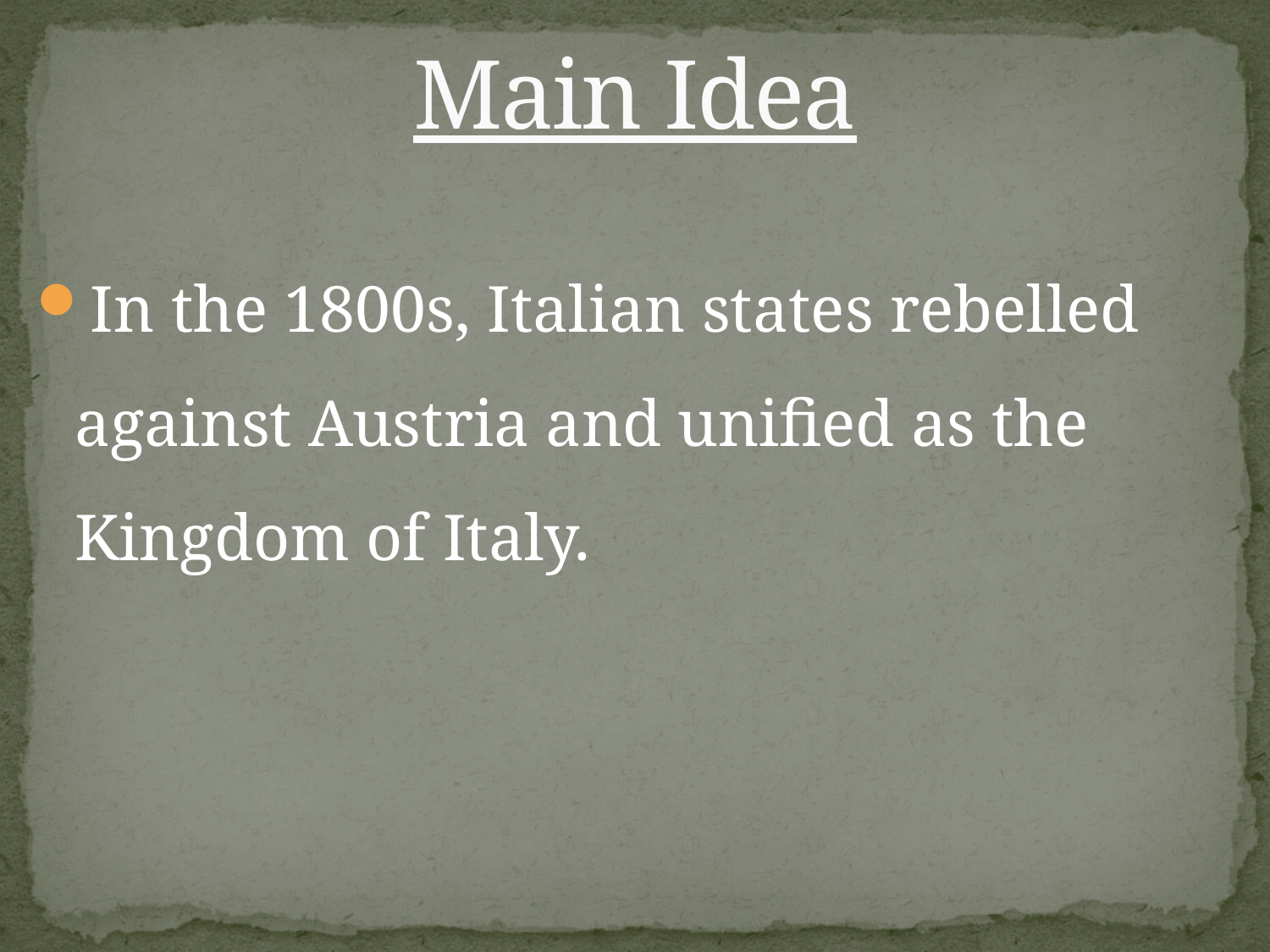

# Main Idea
In the 1800s, Italian states rebelled against Austria and unified as the Kingdom of Italy.